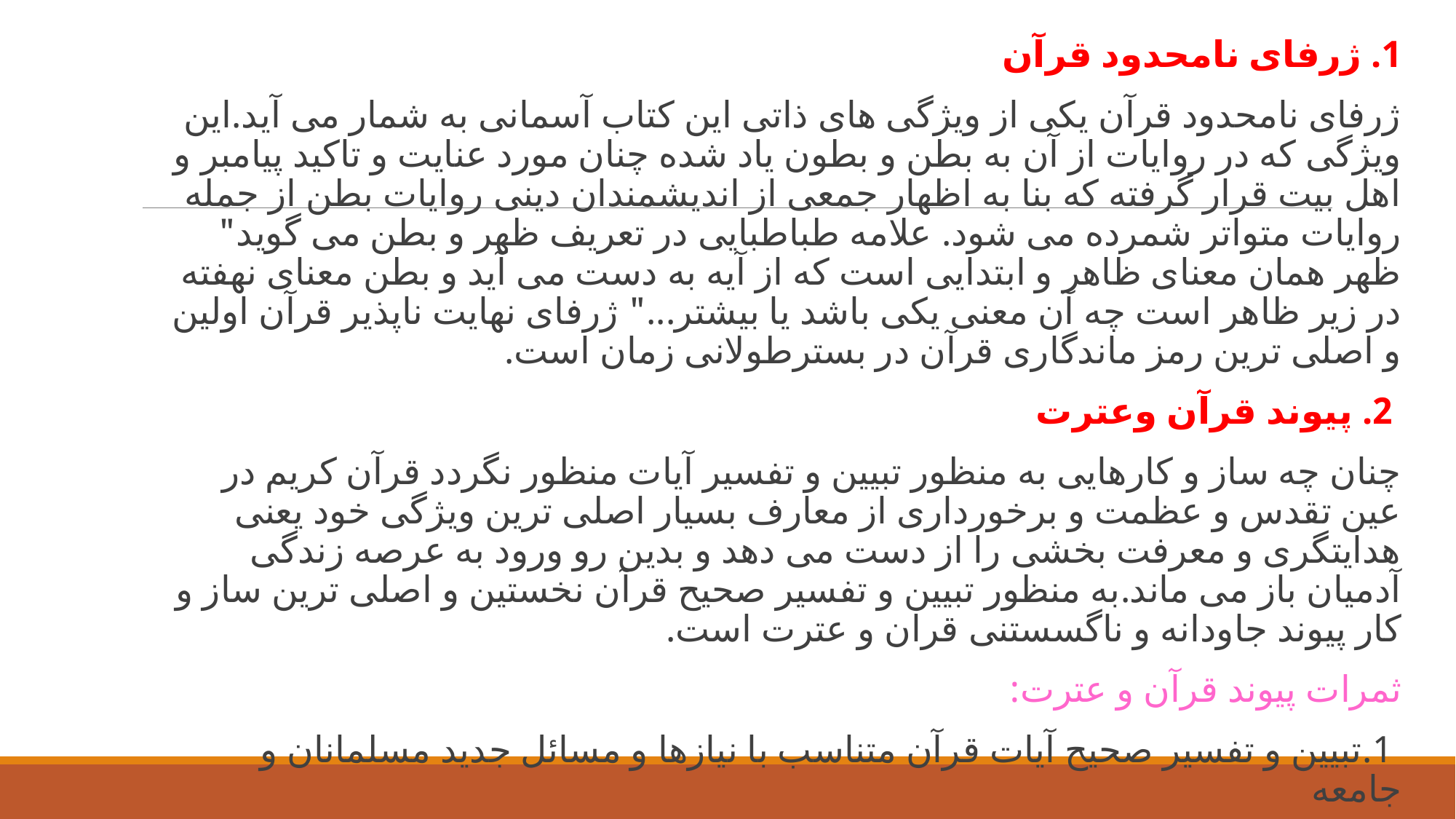

1. ژرفای نامحدود قرآن
ژرفای نامحدود قرآن یکی از ویژگی های ذاتی این کتاب آسمانی به شمار می آید.این ویژگی که در روایات از آن به بطن و بطون یاد شده چنان مورد عنایت و تاکید پیامبر و اهل بیت قرار گرفته که بنا به اظهار جمعی از اندیشمندان دینی روایات بطن از جمله روایات متواتر شمرده می شود. علامه طباطبایی در تعریف ظهر و بطن می گوید" ظهر همان معنای ظاهر و ابتدایی است که از آیه به دست می آید و بطن معنای نهفته در زیر ظاهر است چه آن معنی یکی باشد یا بیشتر..." ژرفای نهایت ناپذیر قرآن اولین و اصلی ترین رمز ماندگاری قرآن در بسترطولانی زمان است.
 2. پیوند قرآن وعترت
چنان چه ساز و کارهایی به منظور تبیین و تفسیر آیات منظور نگردد قرآن کریم در عین تقدس و عظمت و برخورداری از معارف بسیار اصلی ترین ویژگی خود یعنی هدایتگری و معرفت بخشی را از دست می دهد و بدین رو ورود به عرصه زندگی آدمیان باز می ماند.به منظور تبیین و تفسیر صحیح قرآن نخستین و اصلی ترین ساز و کار پیوند جاودانه و ناگسستنی قران و عترت است.
ثمرات پیوند قرآن و عترت:
 1.تبیین و تفسیر صحیح آیات قرآن متناسب با نیازها و مسائل جدید مسلمانان و جامعه